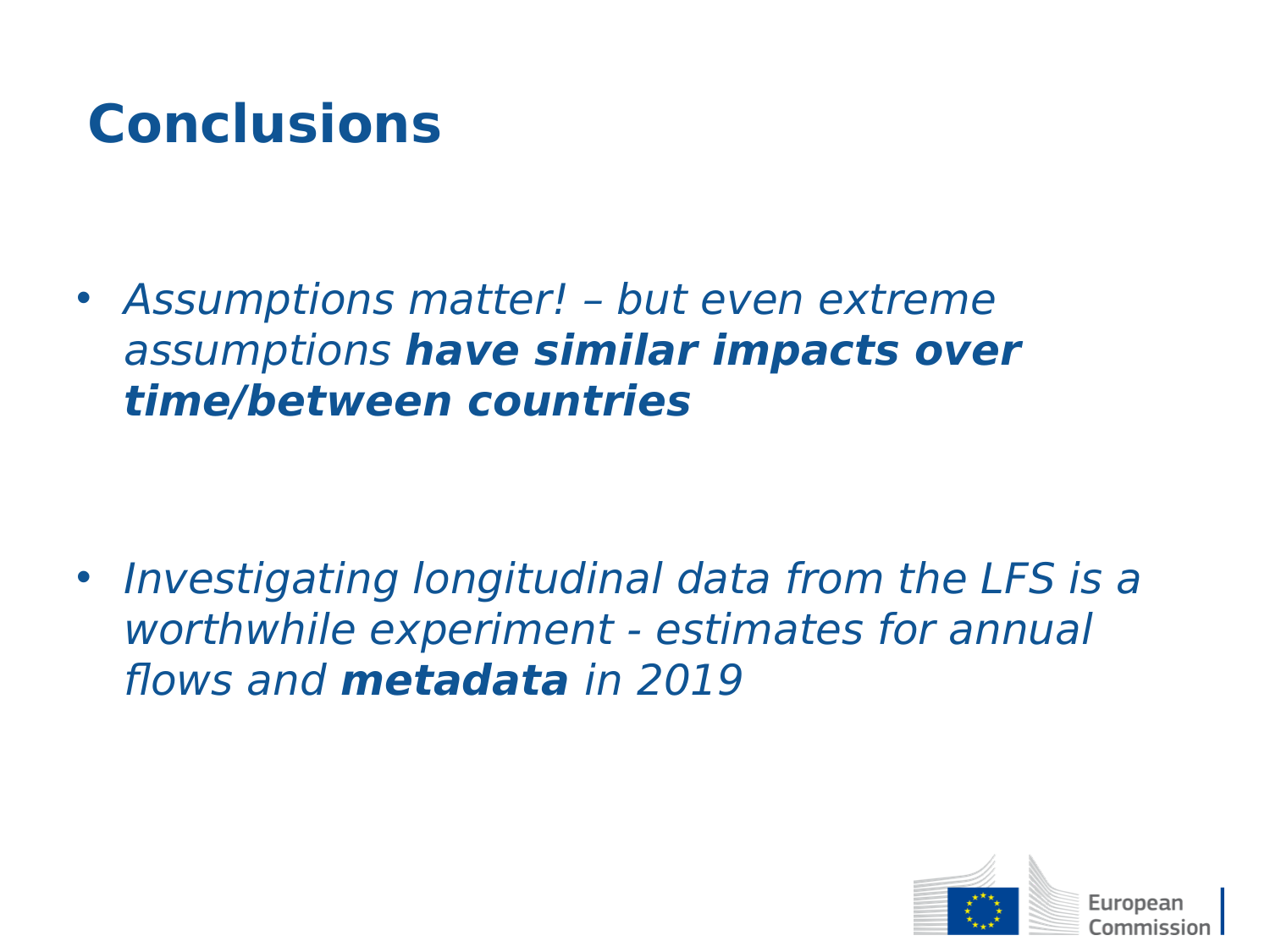

# Conclusions

Assumptions matter! – but even extreme assumptions have similar impacts over time/between countries

Investigating longitudinal data from the LFS is a worthwhile experiment - estimates for annual flows and metadata in 2019